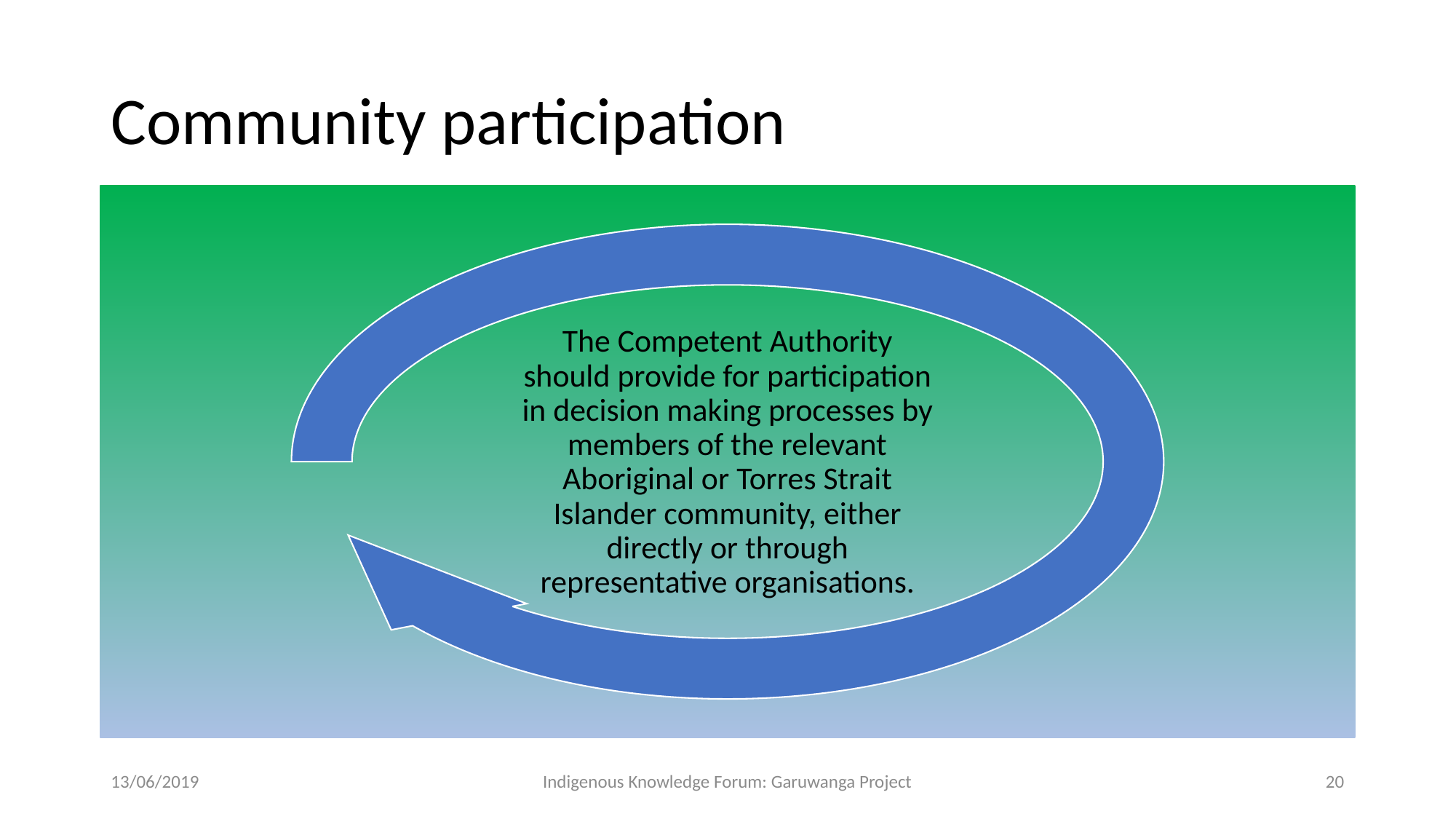

# Community participation
The Competent Authority should provide for participation in decision making processes by members of the relevant Aboriginal or Torres Strait Islander community, either directly or through representative organisations.
13/06/2019
Indigenous Knowledge Forum: Garuwanga Project
20